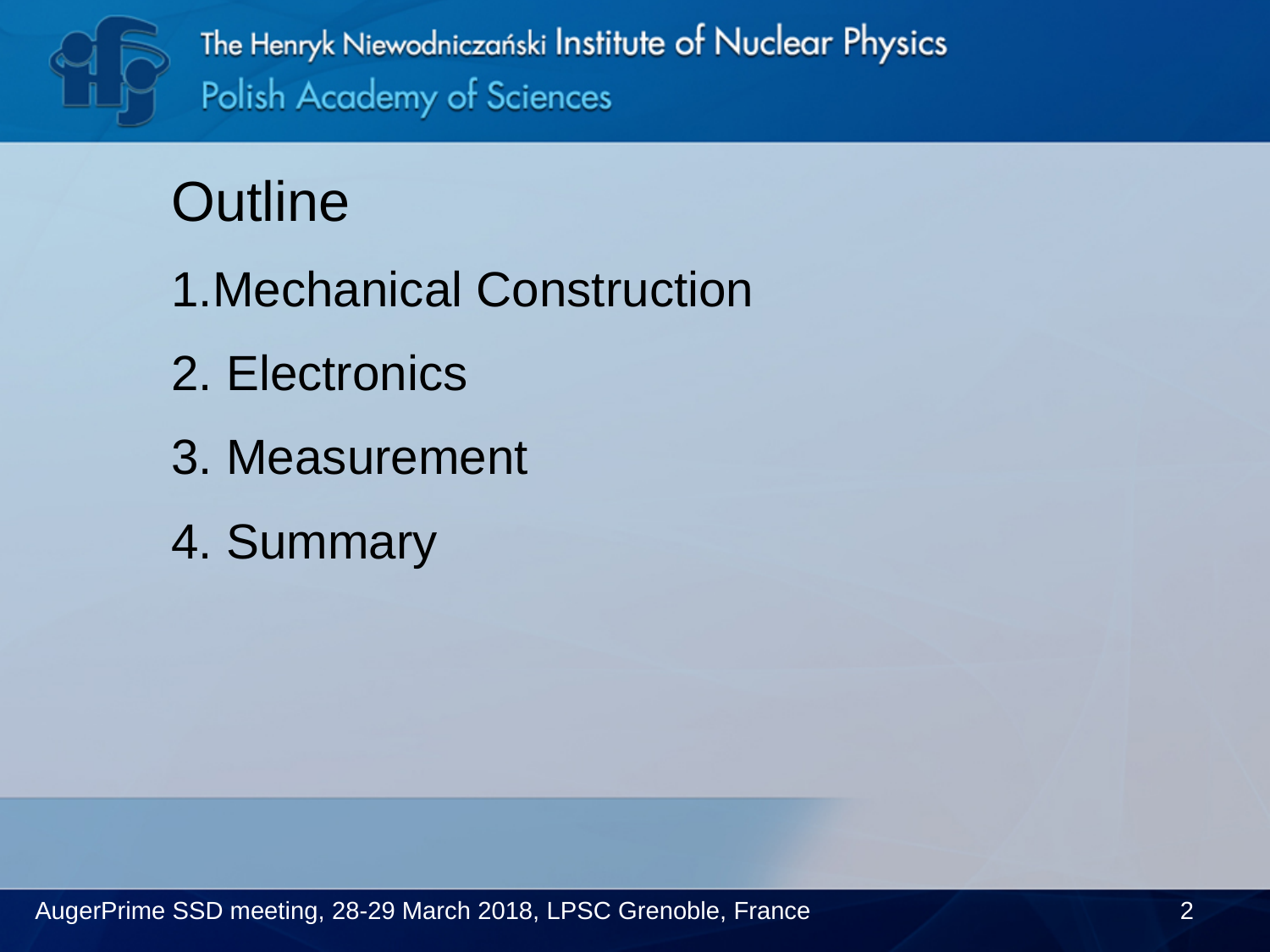

Outline
Mechanical Construction
 Electronics
 Measurement
 Summary

AugerPrime SSD meeting, 28-29 March 2018, LPSC Grenoble, France
2